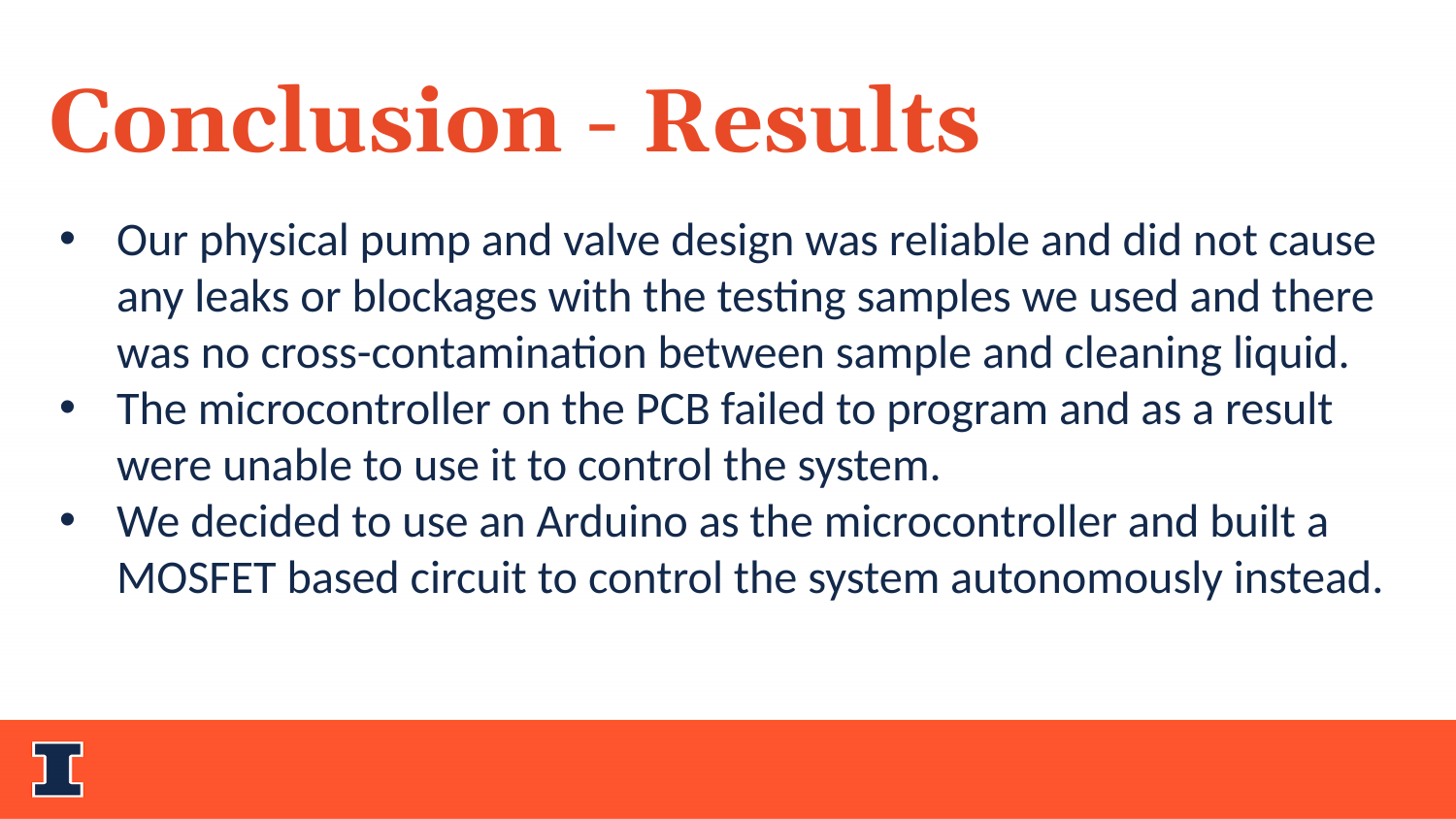

Conclusion - Results
Our physical pump and valve design was reliable and did not cause any leaks or blockages with the testing samples we used and there was no cross-contamination between sample and cleaning liquid.
The microcontroller on the PCB failed to program and as a result were unable to use it to control the system.
We decided to use an Arduino as the microcontroller and built a MOSFET based circuit to control the system autonomously instead.